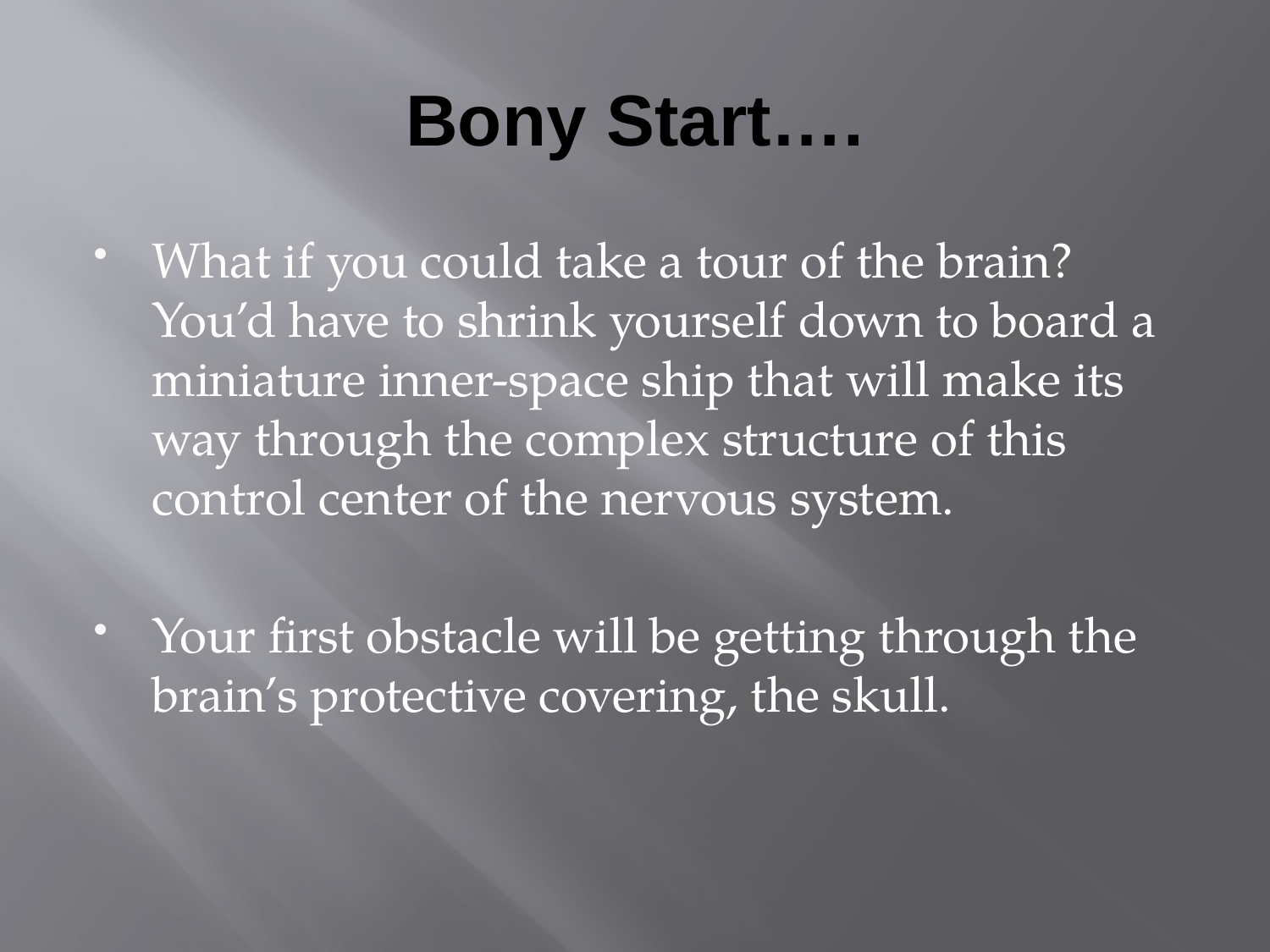

# Bony Start….
What if you could take a tour of the brain?  You’d have to shrink yourself down to board a miniature inner-space ship that will make its way through the complex structure of this control center of the nervous system.

Your first obstacle will be getting through the brain’s protective covering, the skull.